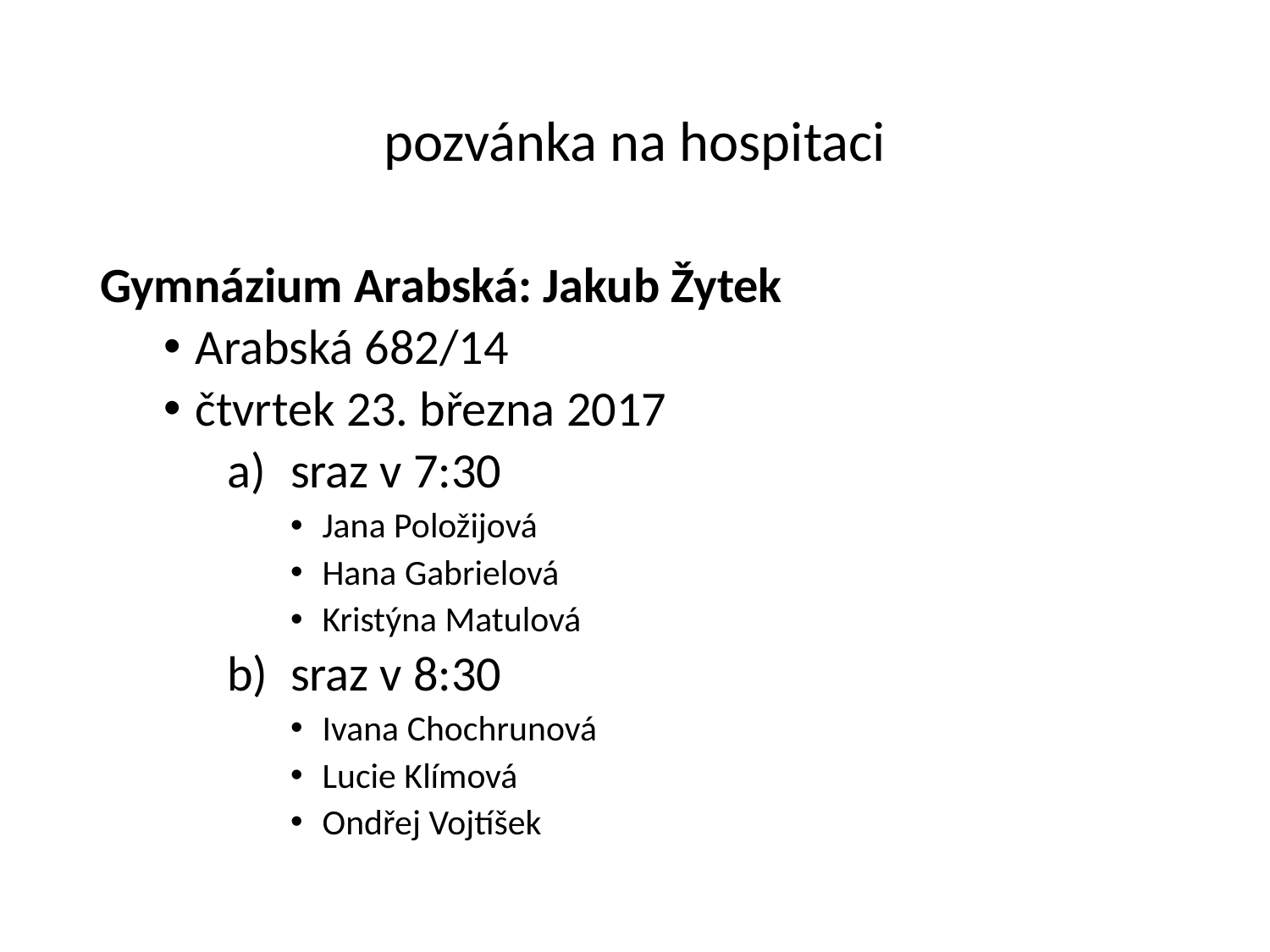

# pozvánka na hospitaci
Gymnázium Arabská: Jakub Žytek
Arabská 682/14
čtvrtek 23. března 2017
sraz v 7:30
Jana Položijová
Hana Gabrielová
Kristýna Matulová
sraz v 8:30
Ivana Chochrunová
Lucie Klímová
Ondřej Vojtíšek